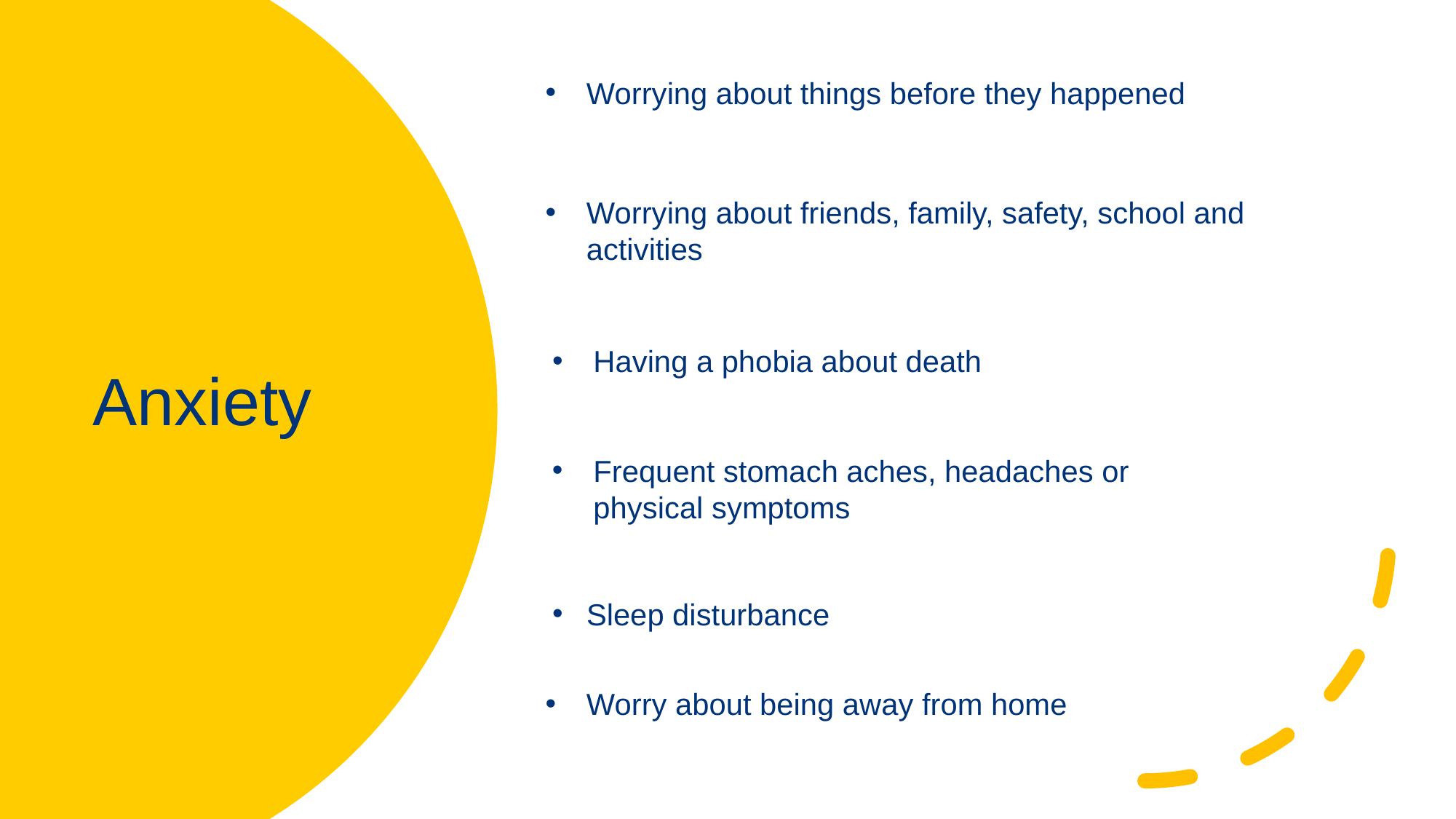

Worrying about things before they happened
# Anxiety
Worrying about friends, family, safety, school and activities

Having a phobia about death

Frequent stomach aches, headaches or physical symptoms

Sleep disturbance

Worry about being away from home